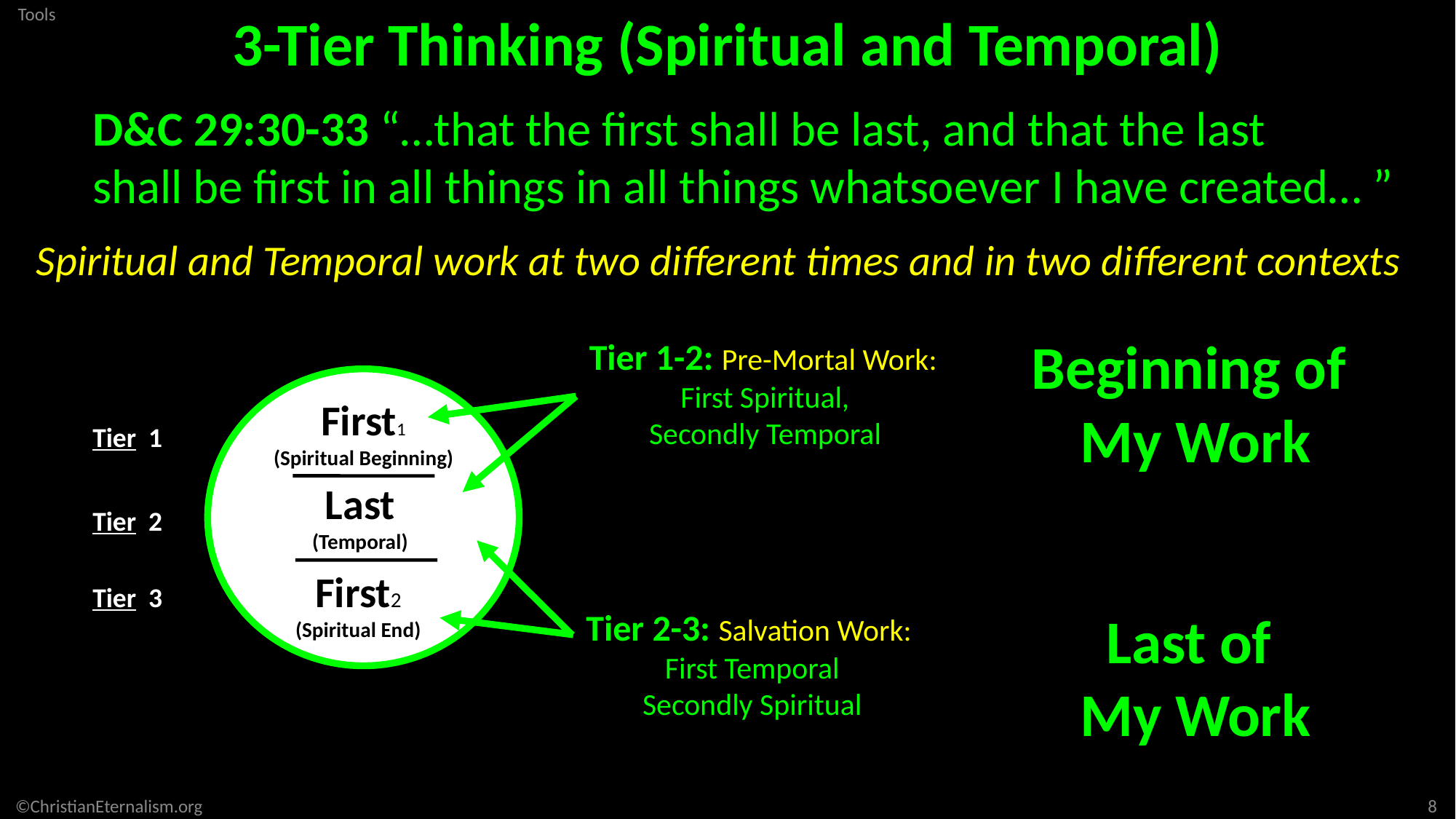

3-Tier Thinking (Spiritual and Temporal)
D&C 29:30-33 “…that the first shall be last, and that the last
shall be first in all things in all things whatsoever I have created… ”
Spiritual and Temporal work at two different times and in two different contexts
Beginning of
My Work
Tier 1-2: Pre-Mortal Work:
First Spiritual,
Secondly Temporal

Tier  1

Tier  2

Tier  3

First1
(Spiritual Beginning)
Last
(Temporal)
First2
(Spiritual End)

Tier 2-3: Salvation Work:
First Temporal
Secondly Spiritual
Last of
My Work
8
©ChristianEternalism.org